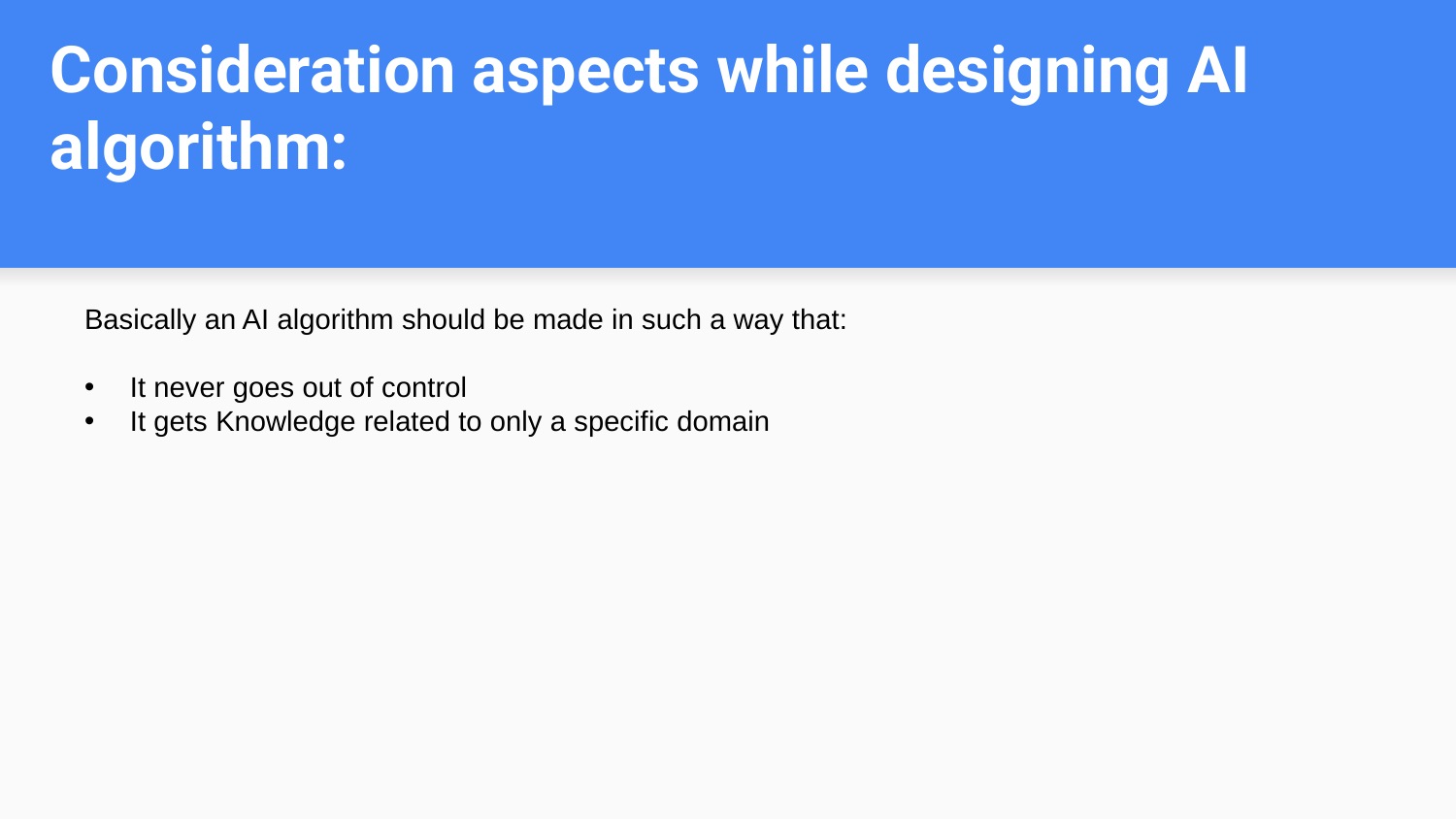

# Consideration aspects while designing AI algorithm:
Basically an AI algorithm should be made in such a way that:

It never goes out of control
It gets Knowledge related to only a specific domain